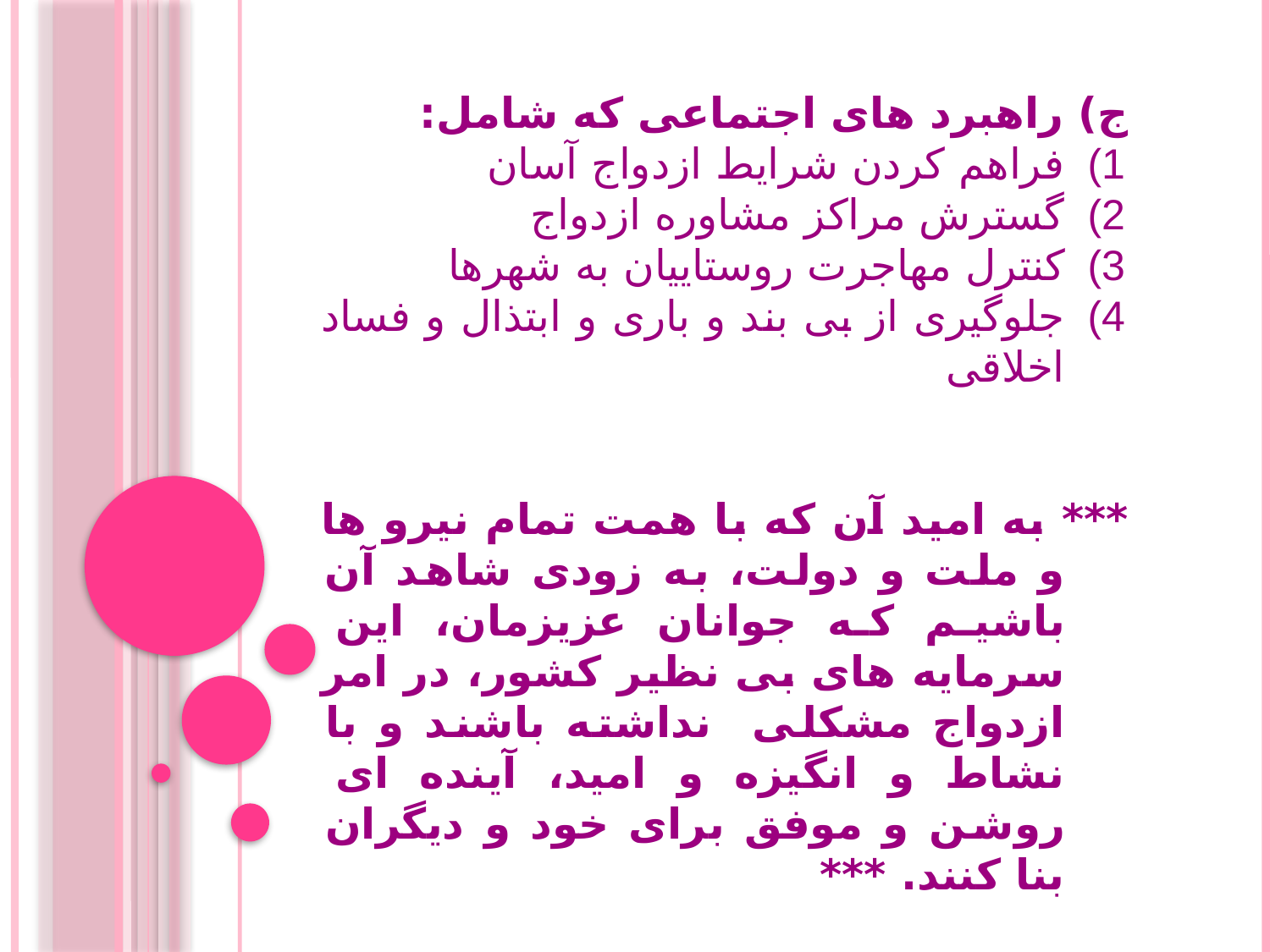

ج) راهبرد های اجتماعی که شامل:
فراهم کردن شرایط ازدواج آسان
گسترش مراکز مشاوره ازدواج
کنترل مهاجرت روستاییان به شهرها
جلوگیری از بی بند و باری و ابتذال و فساد اخلاقی

*** به امید آن که با همت تمام نیرو ها و ملت و دولت، به زودی شاهد آن باشیم که جوانان عزیزمان، این سرمایه های بی نظیر کشور، در امر ازدواج مشکلی  نداشته باشند و با نشاط و انگیزه و امید، آینده ای روشن و موفق برای خود و دیگران بنا کنند. ***